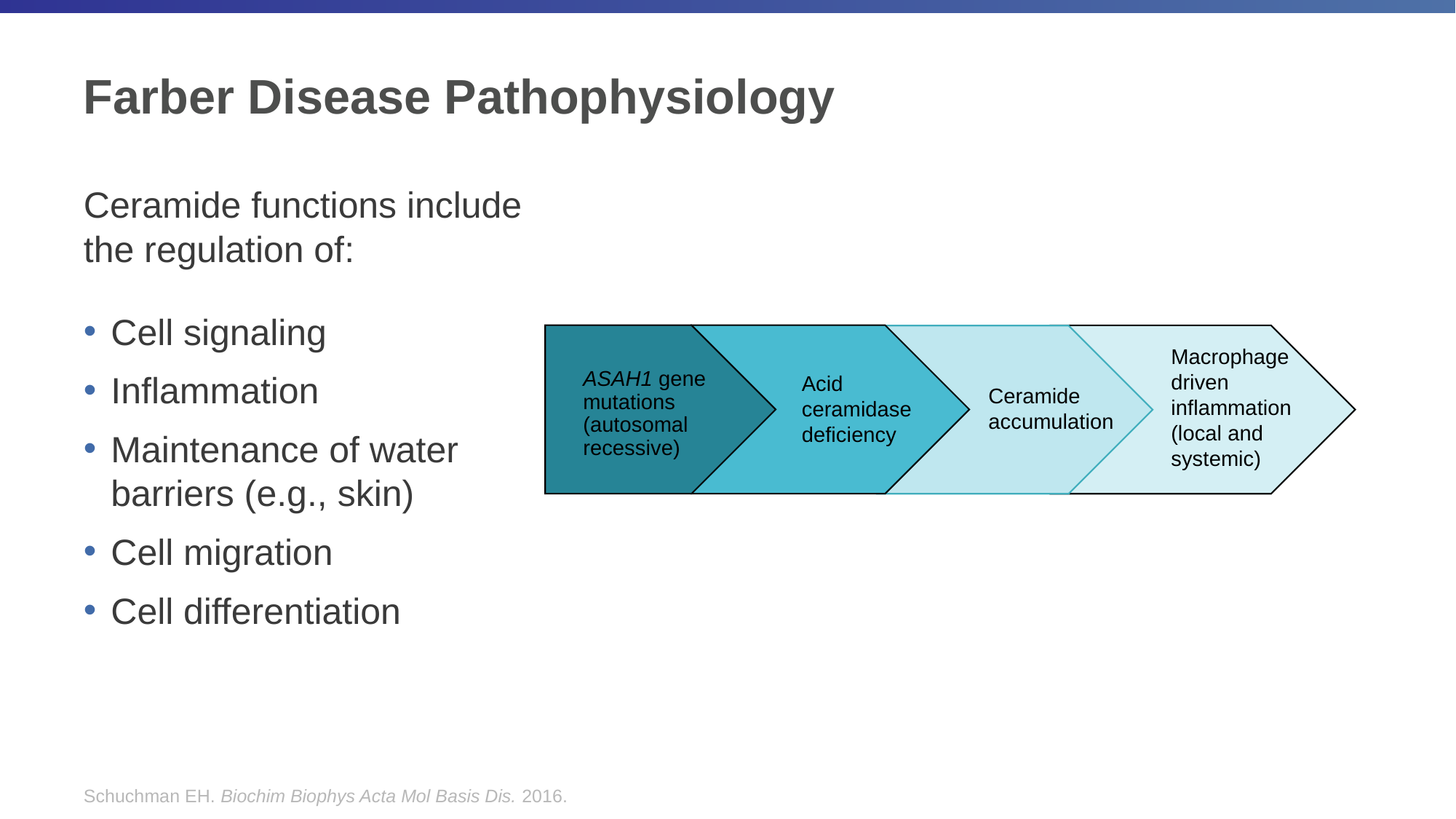

# Farber Disease Pathophysiology
Ceramide functions include the regulation of:

Cell signaling
Inflammation
Maintenance of water barriers (e.g., skin)
Cell migration
Cell differentiation

Macrophage
driven inflammation (local and systemic)
ASAH1 gene mutations (autosomal recessive)

Acid ceramidase deficiency
Ceramide accumulation
Schuchman EH. Biochim Biophys Acta Mol Basis Dis. 2016.